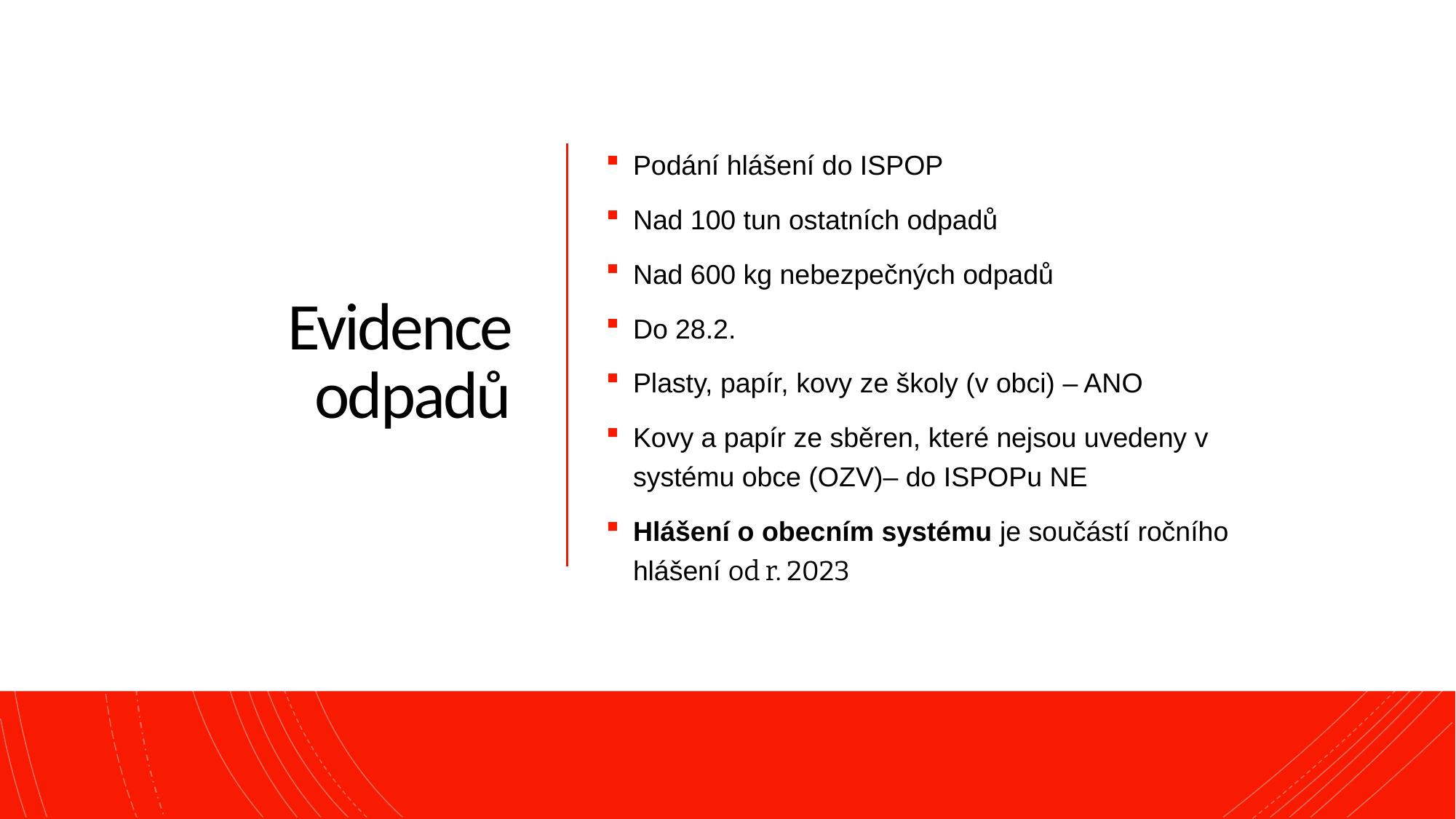

# Evidence odpadů
Podání hlášení do ISPOP
Nad 100 tun ostatních odpadů
Nad 600 kg nebezpečných odpadů
Do 28.2.
Plasty, papír, kovy ze školy (v obci) – ANO
Kovy a papír ze sběren, které nejsou uvedeny v systému obce (OZV)– do ISPOPu NE
Hlášení o obecním systému je součástí ročního hlášení od r. 2023